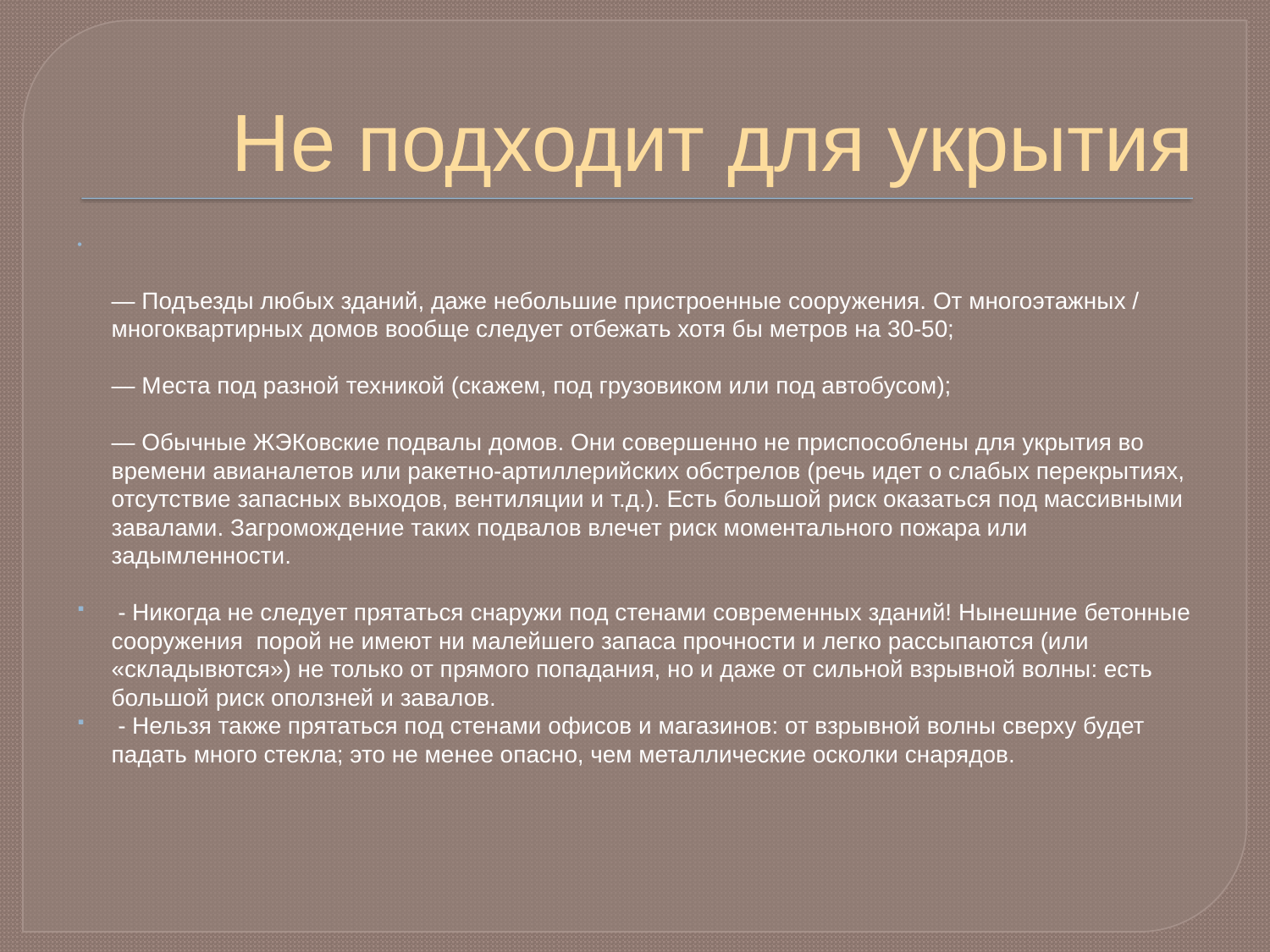

# Не подходит для укрытия
— Подъезды любых зданий, даже небольшие пристроенные сооружения. От многоэтажных / многоквартирных домов вообще следует отбежать хотя бы метров на 30-50;
— Места под разной техникой (скажем, под грузовиком или под автобусом);
— Обычные ЖЭКовские подвалы домов. Они совершенно не приспособлены для укрытия во времени авианалетов или ракетно-артиллерийских обстрелов (речь идет о слабых перекрытиях, отсутствие запасных выходов, вентиляции и т.д.). Есть большой риск оказаться под массивными завалами. Загромождение таких подвалов влечет риск моментального пожара или задымленности.

 - Никогда не следует прятаться снаружи под стенами современных зданий! Нынешние бетонные сооружения  порой не имеют ни малейшего запаса прочности и легко рассыпаются (или «складывются») не только от прямого попадания, но и даже от сильной взрывной волны: есть большой риск оползней и завалов.
 - Нельзя также прятаться под стенами офисов и магазинов: от взрывной волны сверху будет падать много стекла; это не менее опасно, чем металлические осколки снарядов.